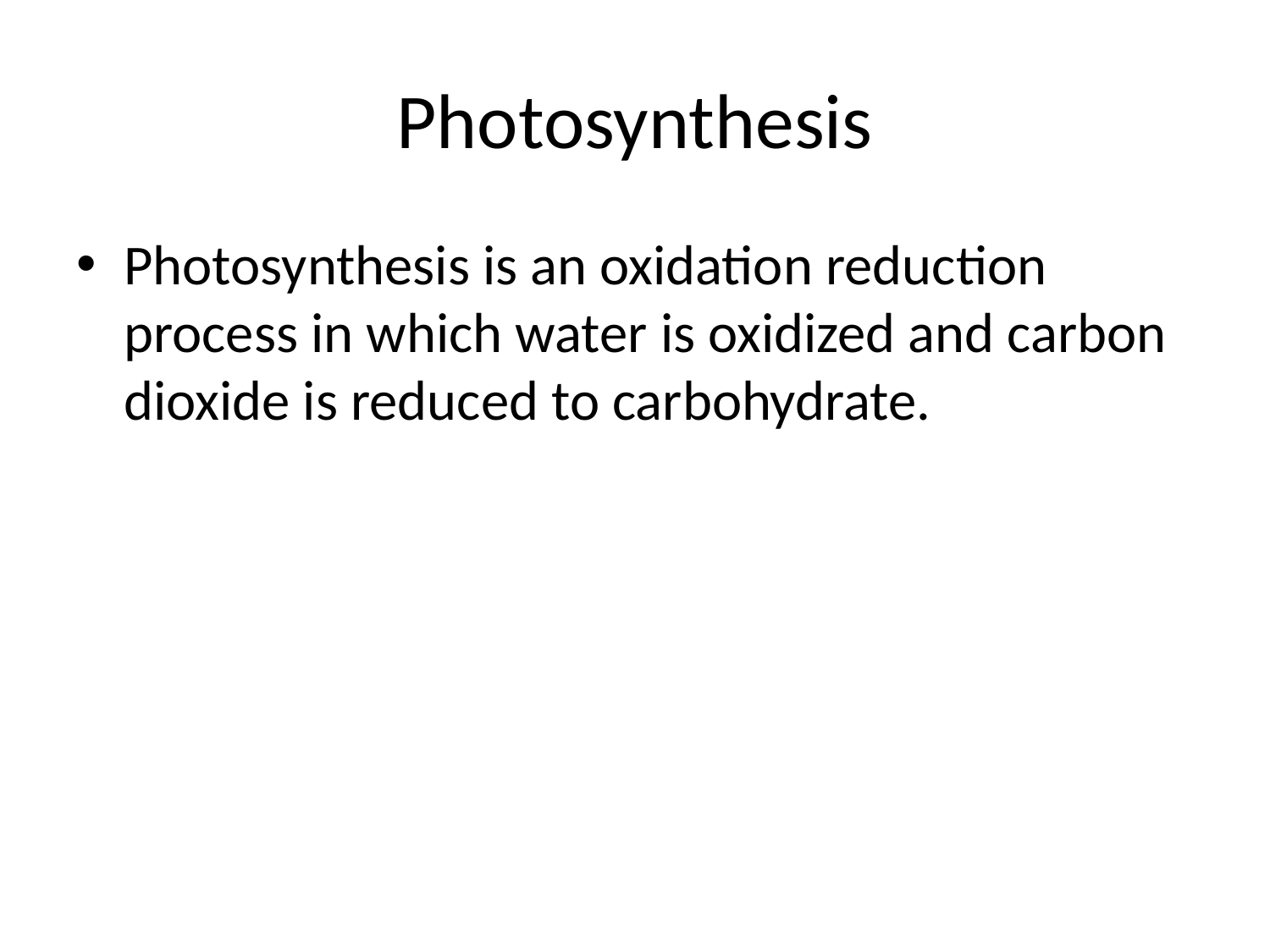

# Photosynthesis
Photosynthesis is an oxidation reduction process in which water is oxidized and carbon dioxide is reduced to carbohydrate.